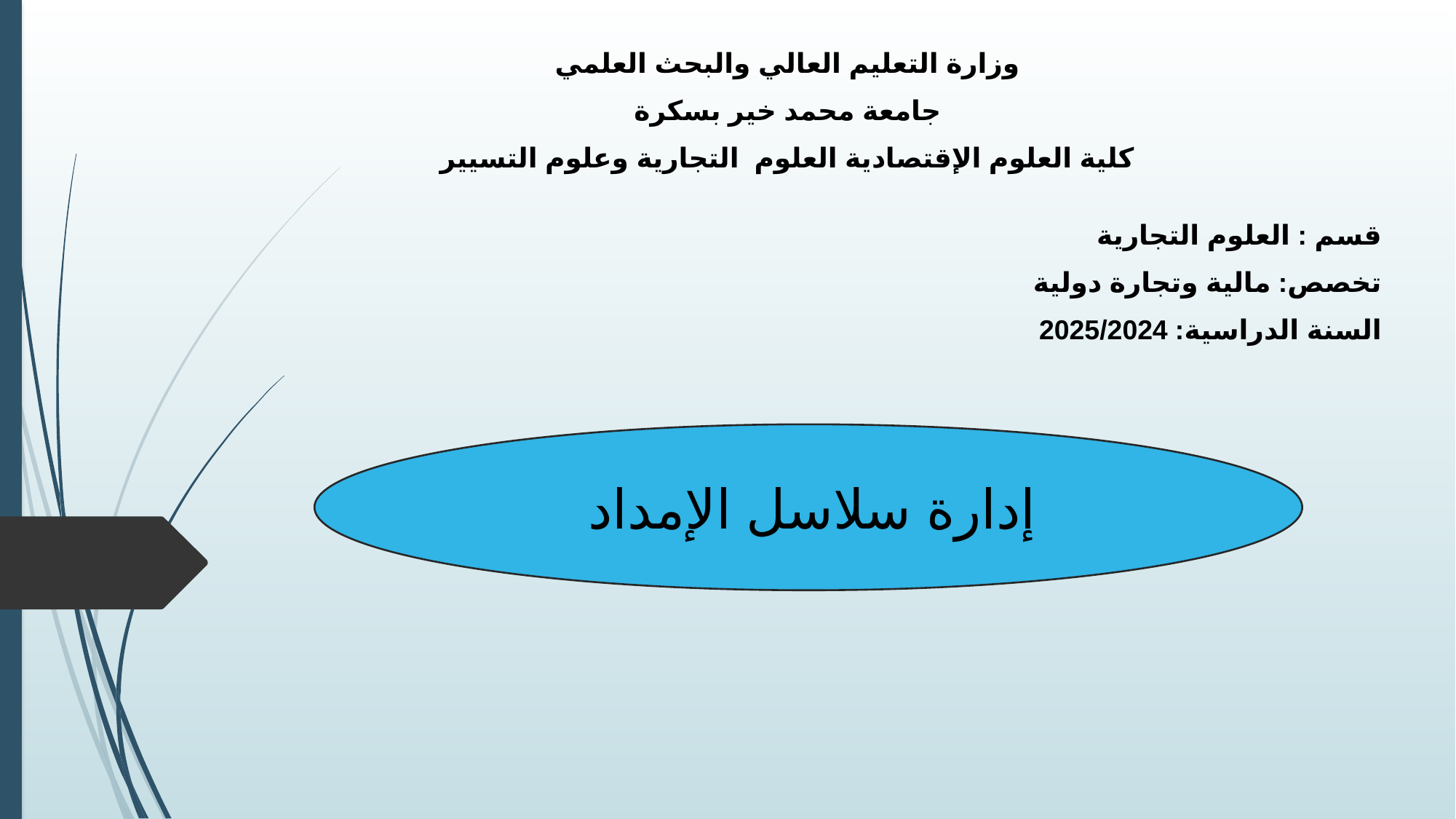

وزارة التعليم العالي والبحث العلمي
جامعة محمد خير بسكرة
كلية العلوم الإقتصادية العلوم  التجارية وعلوم التسيير

قسم : العلوم التجارية
تخصص: مالية وتجارة دولية
السنة الدراسية: 2025/2024

 إدارة سلاسل الإمداد